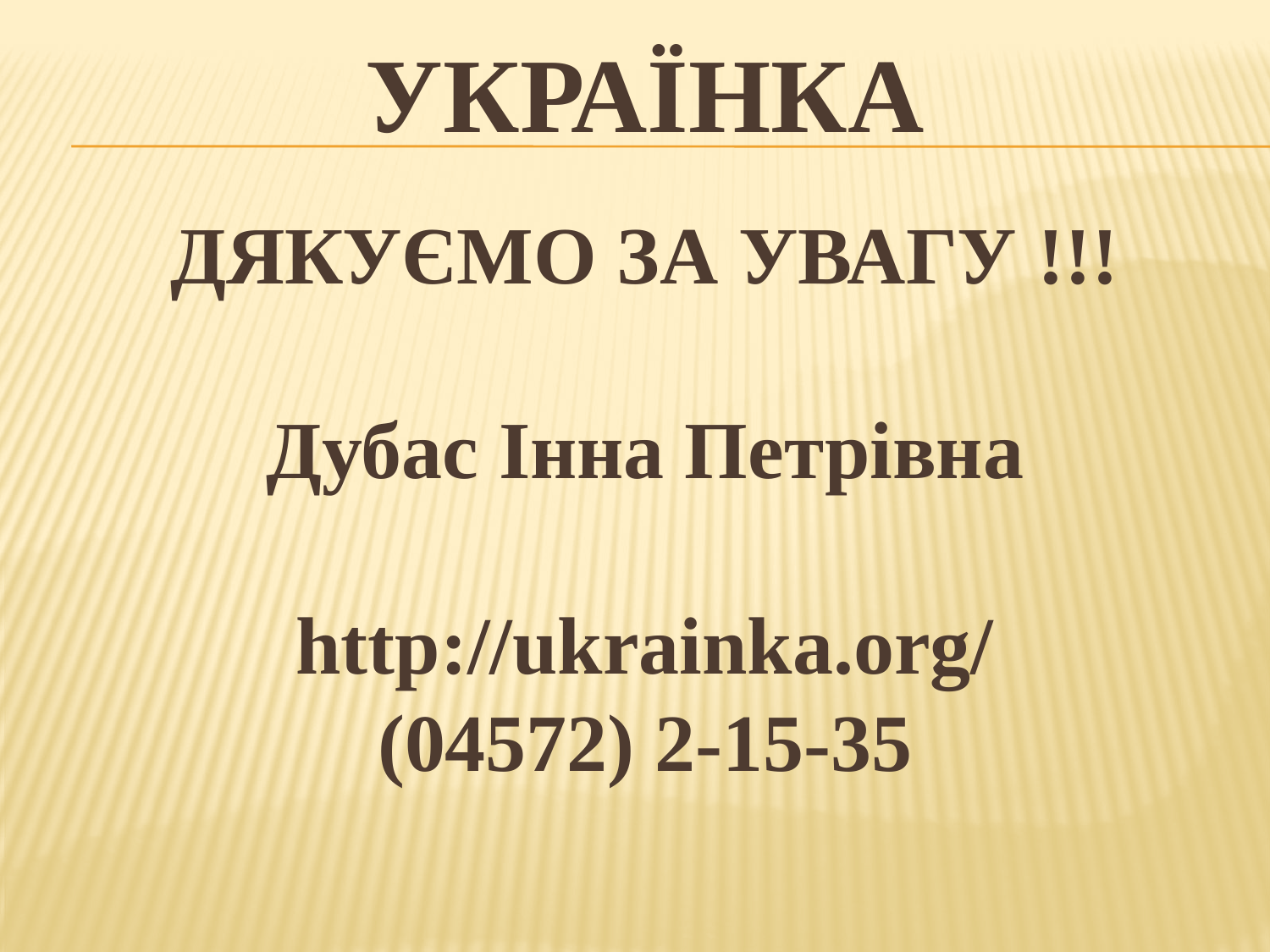

# ДЯКУЄМО ЗА УВАГУ !!! Дубас Інна Петрівна http://ukrainka.org/ (04572) 2-15-35
УКРАЇНКА